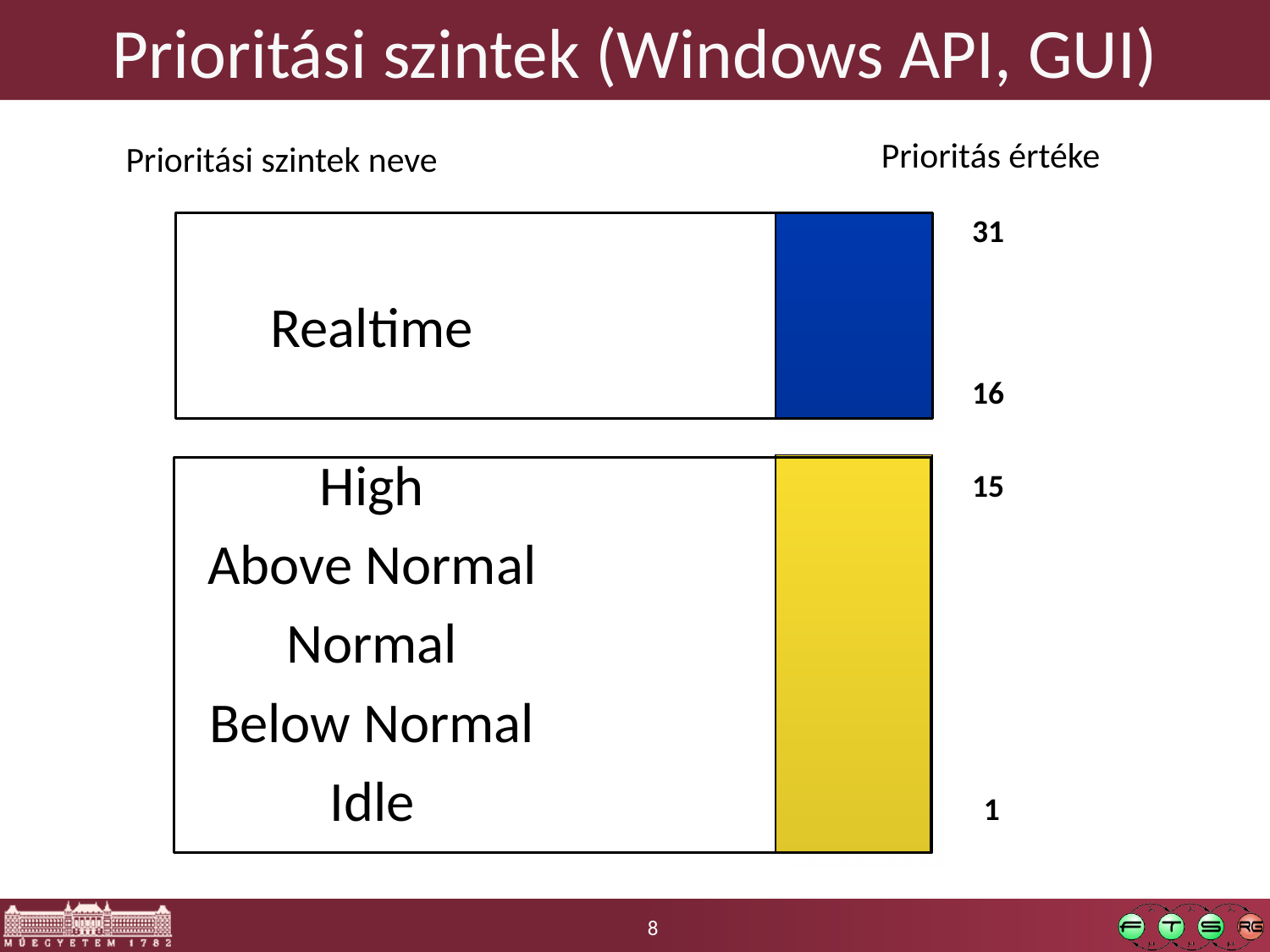

# Prioritási szintek (Windows API, GUI)
Prioritás értéke

Realtime

High
Above Normal
Normal
Below Normal
Idle
Prioritási szintek neve
31

16

15

 1
8